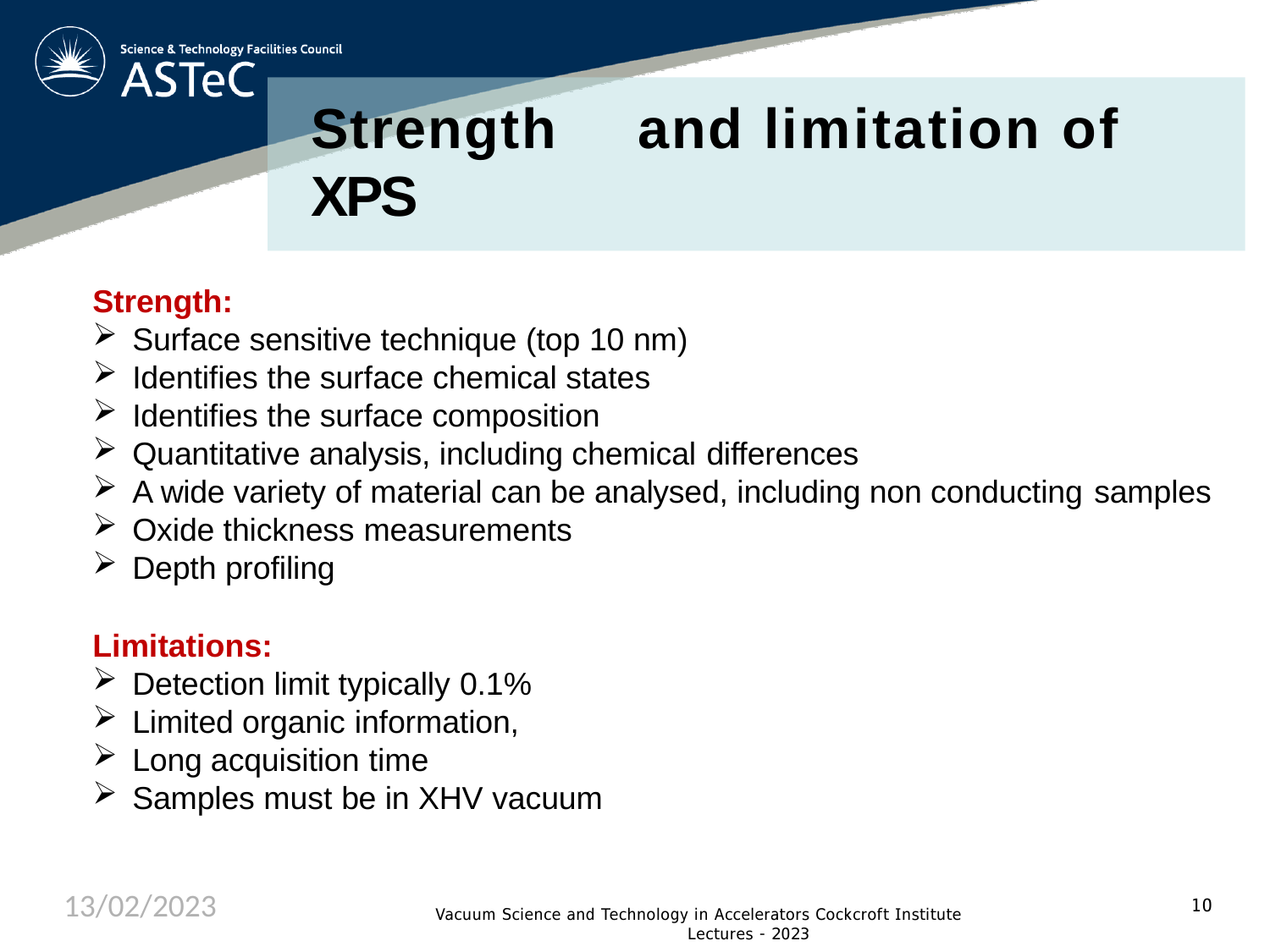

# Strength	and limitation of XPS
Strength:
Surface sensitive technique (top 10 nm)
Identifies the surface chemical states
Identifies the surface composition
Quantitative analysis, including chemical differences
A wide variety of material can be analysed, including non conducting samples
Oxide thickness measurements
Depth profiling

Limitations:
Detection limit typically 0.1%
Limited organic information,
Long acquisition time
Samples must be in XHV vacuum
13/02/2023
10
Vacuum Science and Technology in Accelerators Cockcroft Institute Lectures - 2023